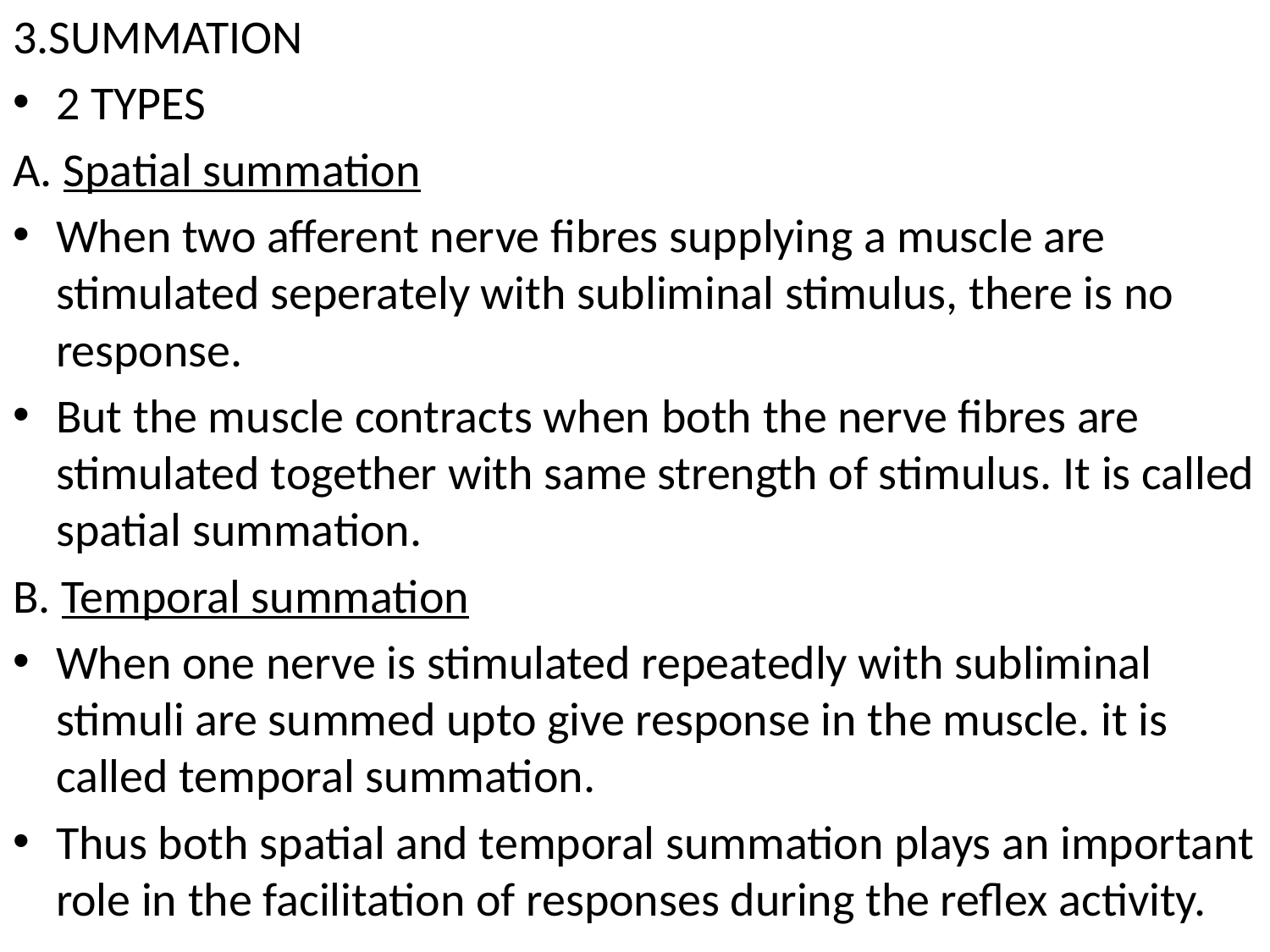

3.SUMMATION
2 TYPES
A. Spatial summation
When two afferent nerve fibres supplying a muscle are stimulated seperately with subliminal stimulus, there is no response.
But the muscle contracts when both the nerve fibres are stimulated together with same strength of stimulus. It is called spatial summation.
B. Temporal summation
When one nerve is stimulated repeatedly with subliminal stimuli are summed upto give response in the muscle. it is called temporal summation.
Thus both spatial and temporal summation plays an important role in the facilitation of responses during the reflex activity.